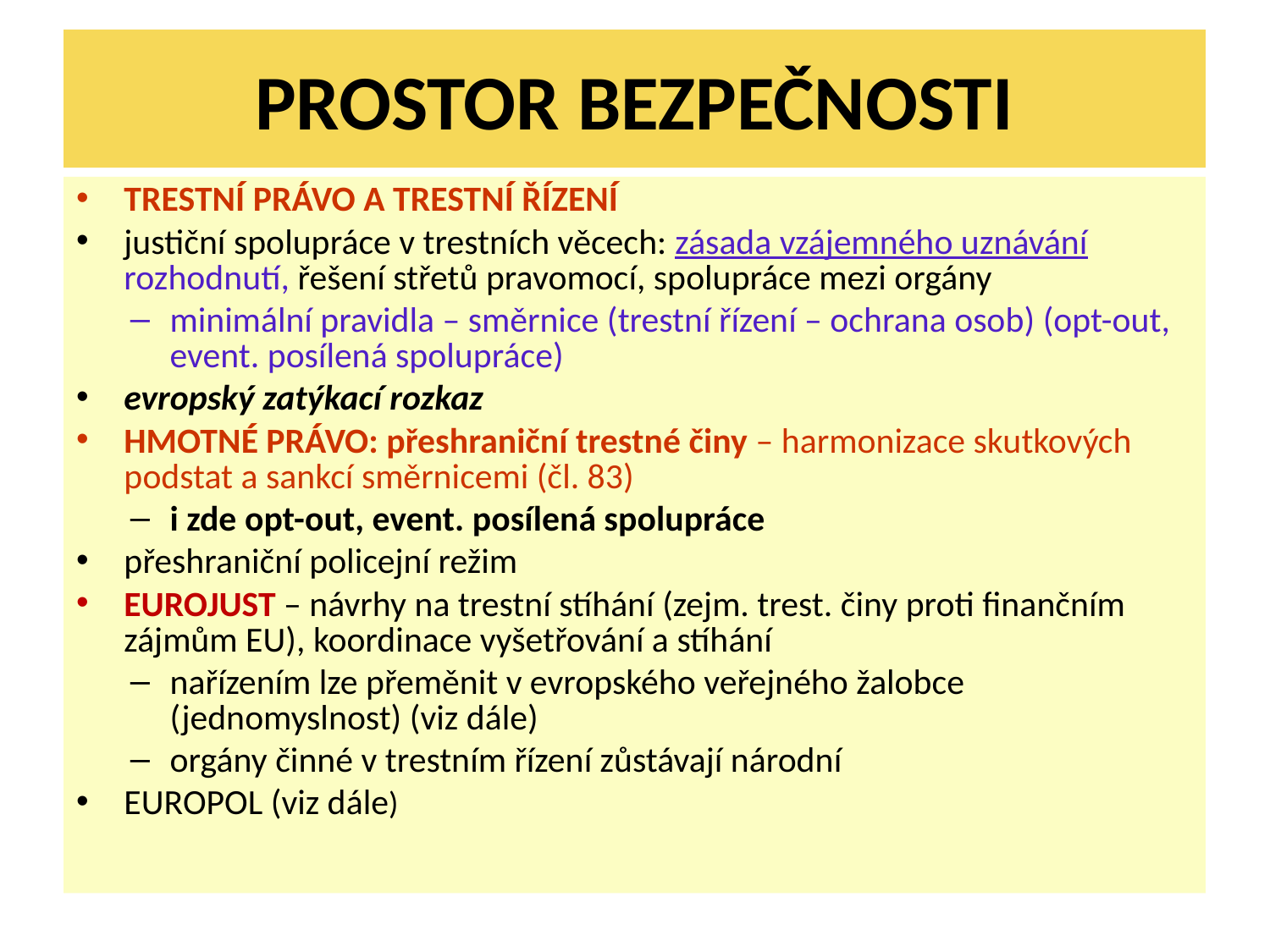

# PROSTOR BEZPEČNOSTI
TRESTNÍ PRÁVO A TRESTNÍ ŘÍZENÍ
justiční spolupráce v trestních věcech: zásada vzájemného uznávání rozhodnutí, řešení střetů pravomocí, spolupráce mezi orgány
minimální pravidla – směrnice (trestní řízení – ochrana osob) (opt-out, event. posílená spolupráce)
evropský zatýkací rozkaz
HMOTNÉ PRÁVO: přeshraniční trestné činy – harmonizace skutkových podstat a sankcí směrnicemi (čl. 83)
i zde opt-out, event. posílená spolupráce
přeshraniční policejní režim
EUROJUST – návrhy na trestní stíhání (zejm. trest. činy proti finančním zájmům EU), koordinace vyšetřování a stíhání
nařízením lze přeměnit v evropského veřejného žalobce (jednomyslnost) (viz dále)
orgány činné v trestním řízení zůstávají národní
EUROPOL (viz dále)